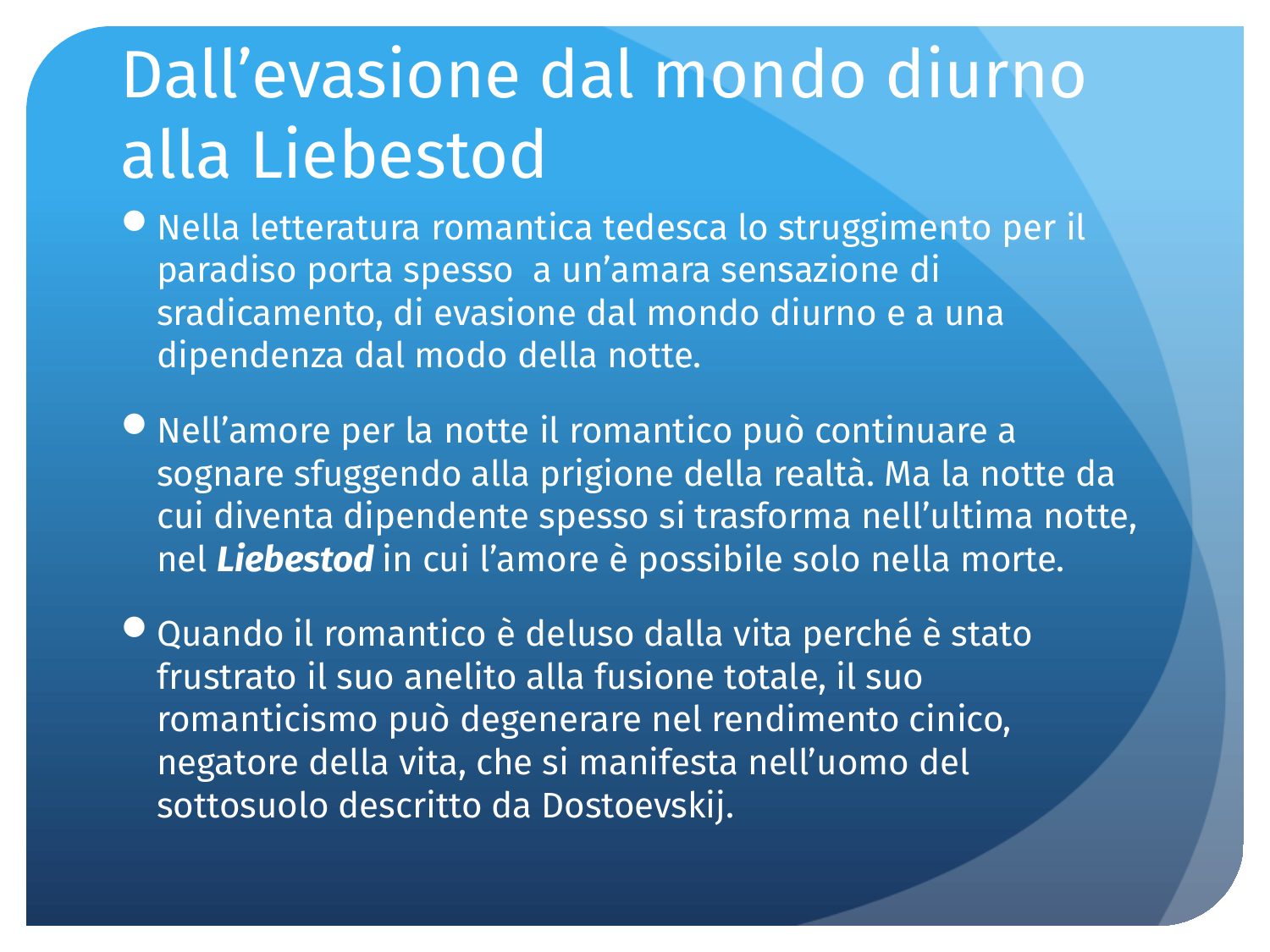

# Dall’evasione dal mondo diurno alla Liebestod
Nella letteratura romantica tedesca lo struggimento per il paradiso porta spesso  a un’amara sensazione di sradicamento, di evasione dal mondo diurno e a una dipendenza dal modo della notte.
Nell’amore per la notte il romantico può continuare a sognare sfuggendo alla prigione della realtà. Ma la notte da cui diventa dipendente spesso si trasforma nell’ultima notte, nel Liebestod in cui l’amore è possibile solo nella morte.
Quando il romantico è deluso dalla vita perché è stato frustrato il suo anelito alla fusione totale, il suo romanticismo può degenerare nel rendimento cinico, negatore della vita, che si manifesta nell’uomo del sottosuolo descritto da Dostoevskij.